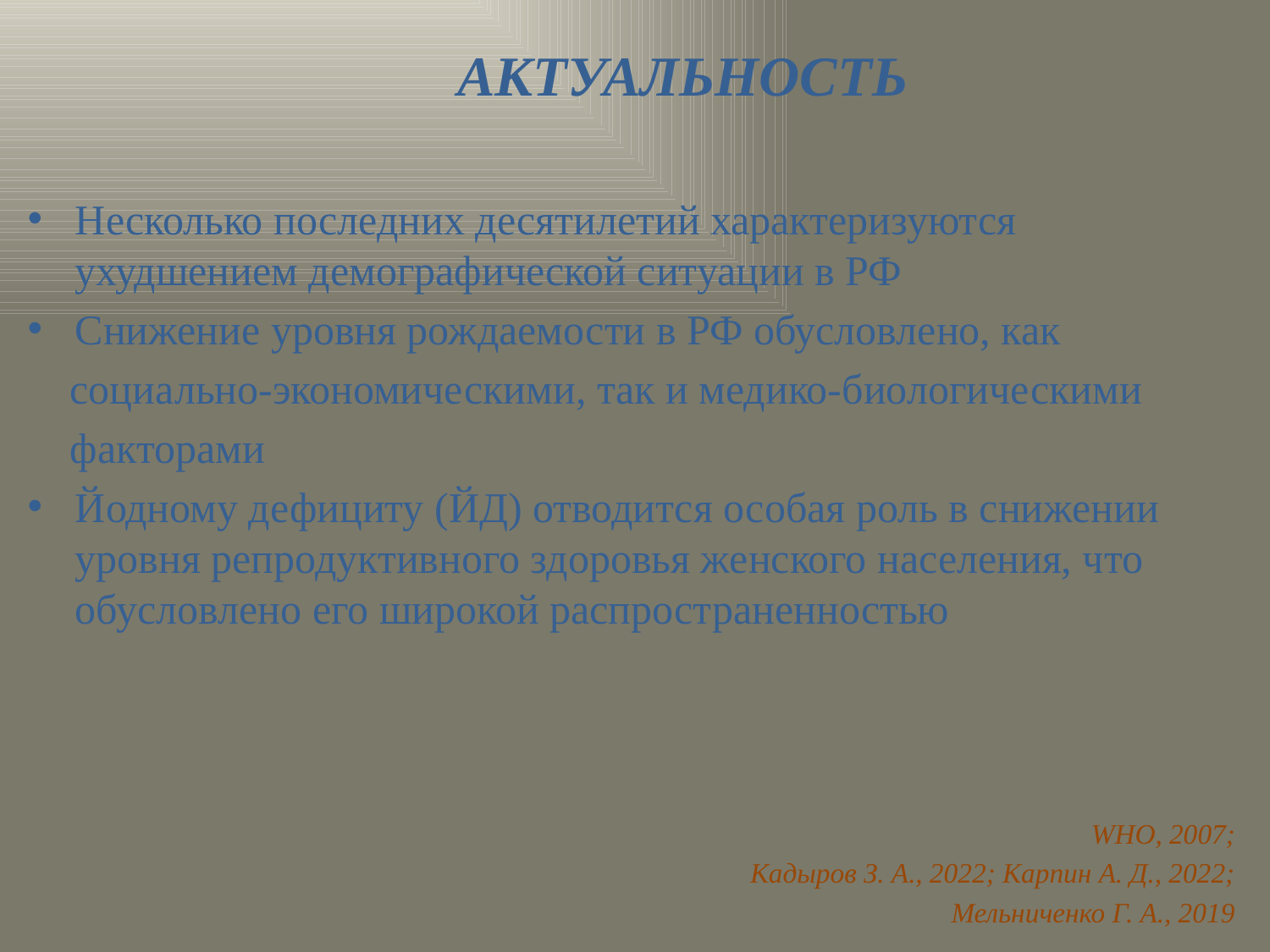

# АКТУАЛЬНОСТЬ
Несколько последних десятилетий характеризуются ухудшением демографической ситуации в РФ
Снижение уровня рождаемости в РФ обусловлено, как
    социально-экономическими, так и медико-биологическими
    факторами
Йодному дефициту (ЙД) отводится особая роль в снижении уровня репродуктивного здоровья женского населения, что обусловлено его широкой распространенностью

WHO, 2007;
Кадыров З. А., 2022; Карпин А. Д., 2022;
Мельниченко Г. А., 2019